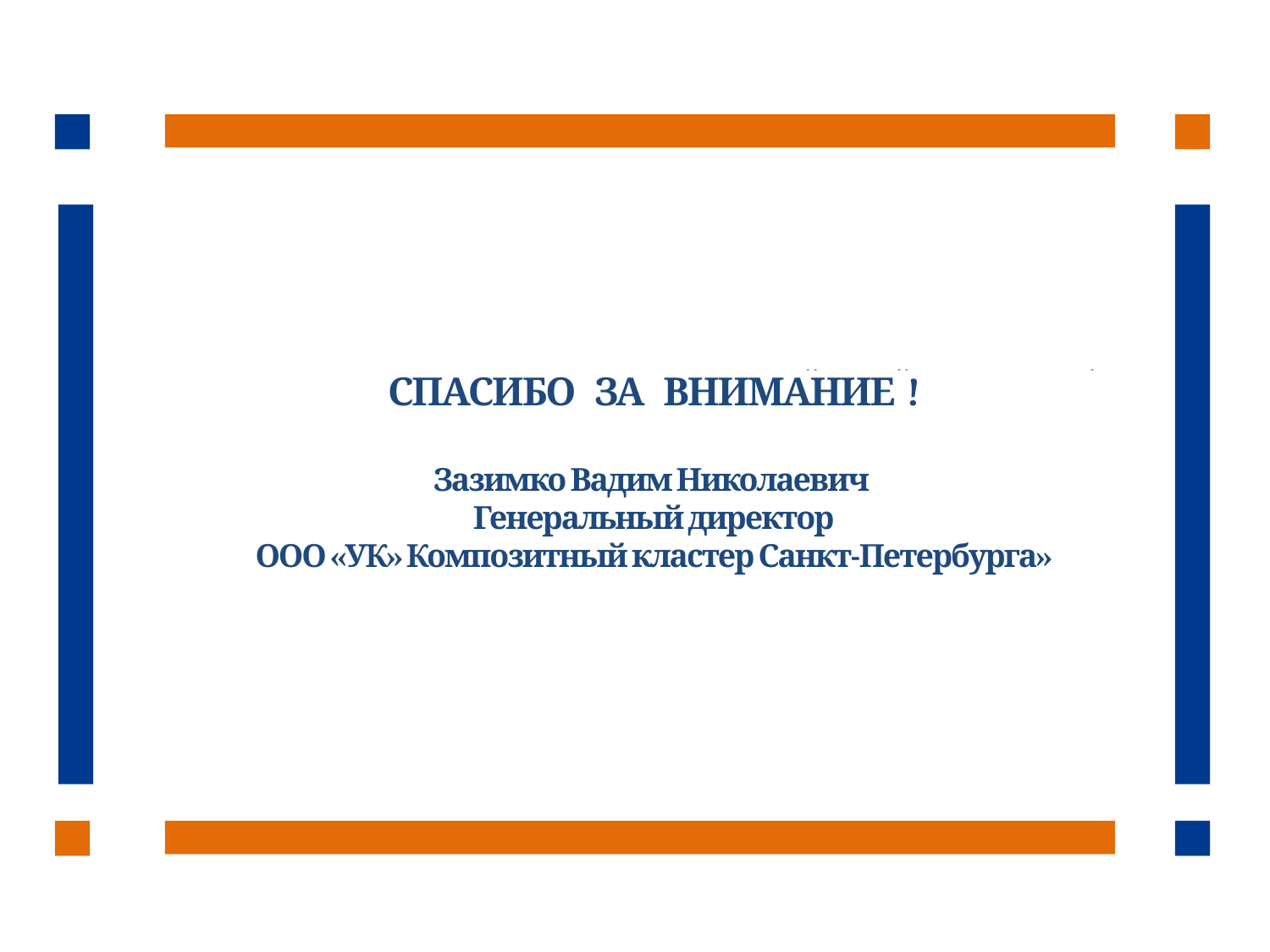

# СПАСИБО   ЗА   ВНИМАНИЕ  ! Зазимко Вадим Николаевич Генеральный директор ООО «УК» Композитный кластер Санкт-Петербурга»